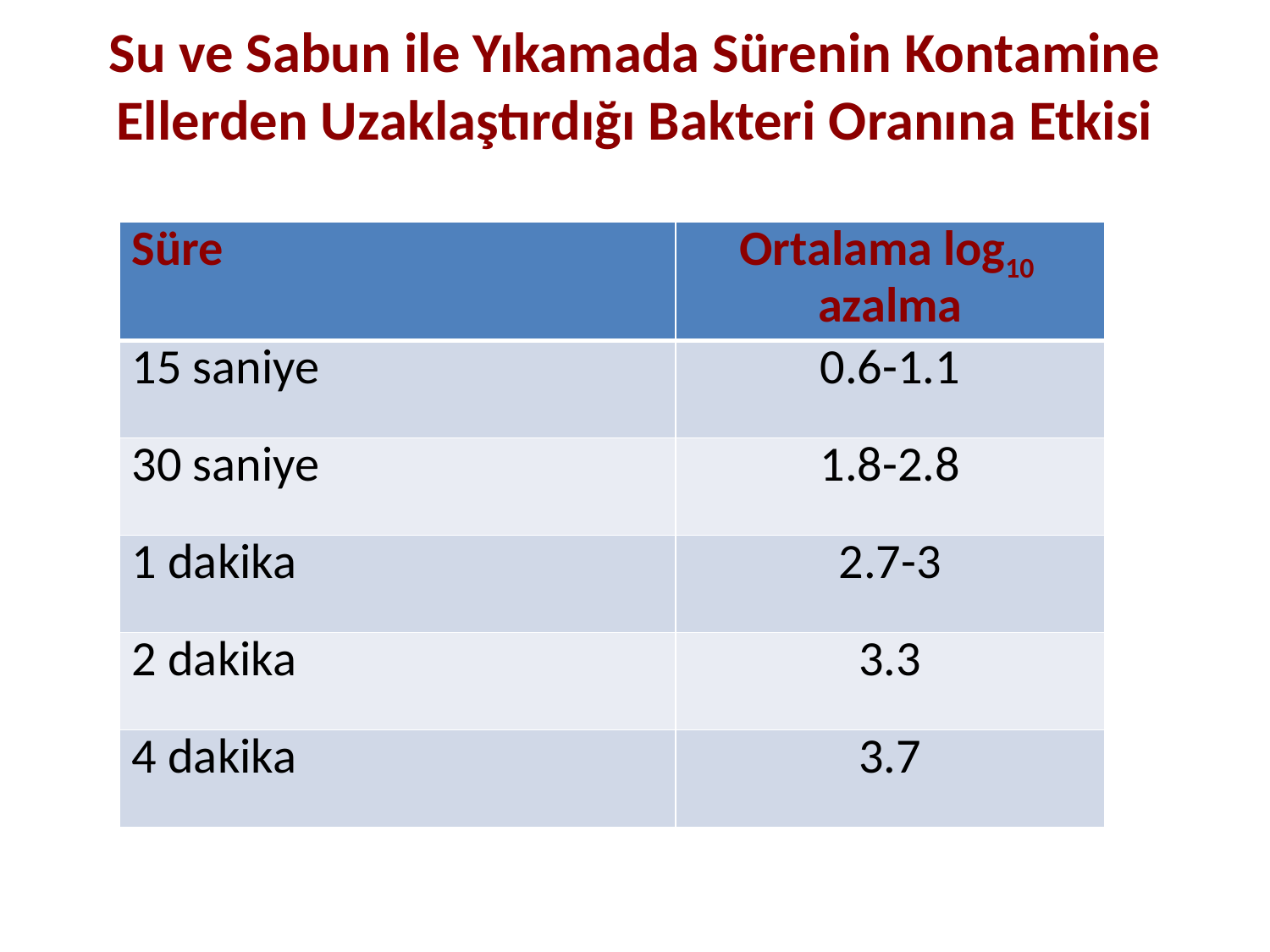

# Su ve Sabun ile Yıkamada Sürenin Kontamine Ellerden Uzaklaştırdığı Bakteri Oranına Etkisi
| Süre | Ortalama log10 azalma |
| --- | --- |
| 15 saniye | 0.6-1.1 |
| 30 saniye | 1.8-2.8 |
| 1 dakika | 2.7-3 |
| 2 dakika | 3.3 |
| 4 dakika | 3.7 |